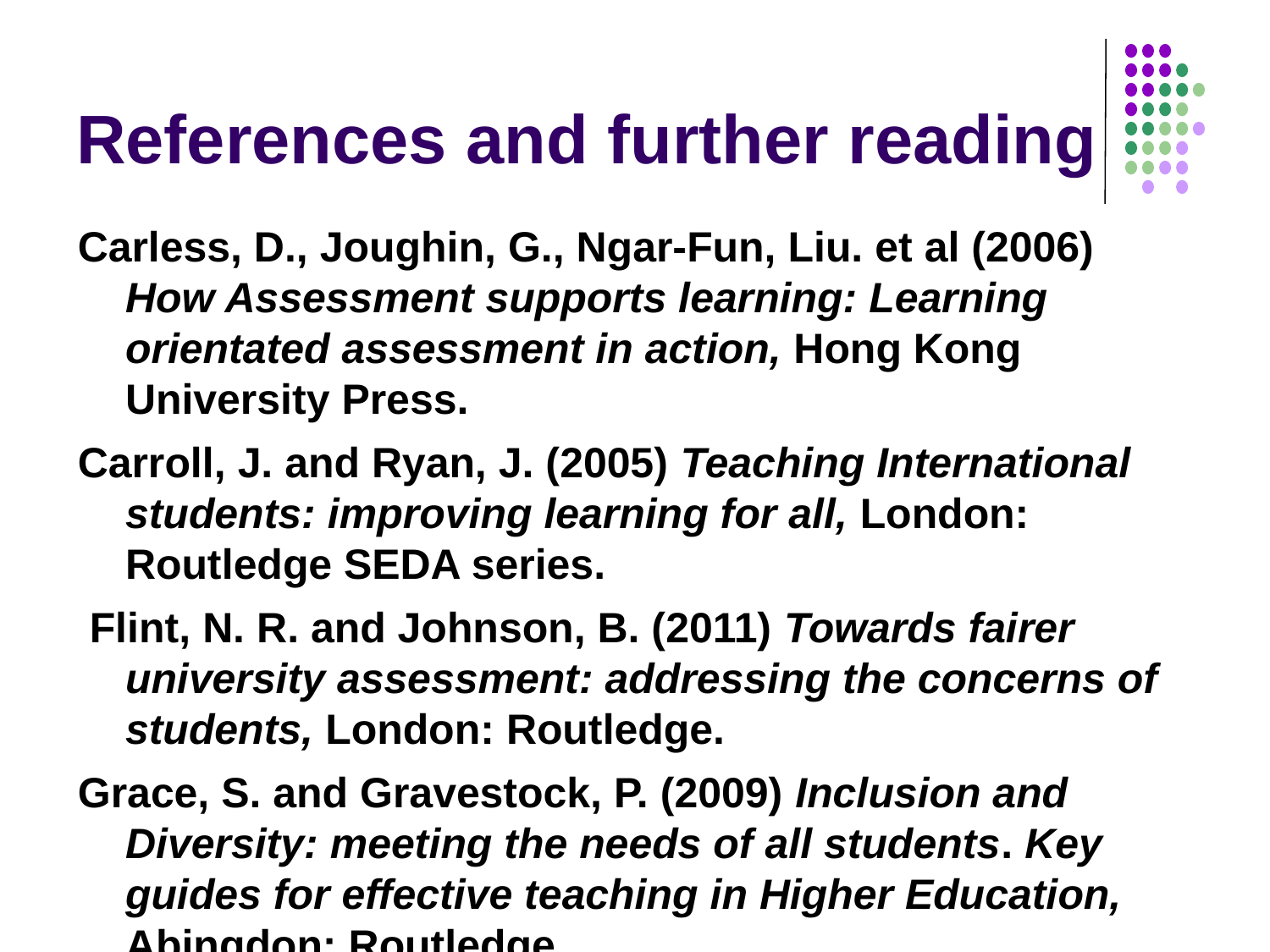

# References and further reading
Carless, D., Joughin, G., Ngar-Fun, Liu. et al (2006) How Assessment supports learning: Learning orientated assessment in action, Hong Kong University Press.
Carroll, J. and Ryan, J. (2005) Teaching International students: improving learning for all, London: Routledge SEDA series.
 Flint, N. R. and Johnson, B. (2011) Towards fairer university assessment: addressing the concerns of students, London: Routledge.
Grace, S. and Gravestock, P. (2009) Inclusion and Diversity: meeting the needs of all students. Key guides for effective teaching in Higher Education, Abingdon: Routledge.
Humfrey C (1999) Managing International students Open University Press, Buckingham